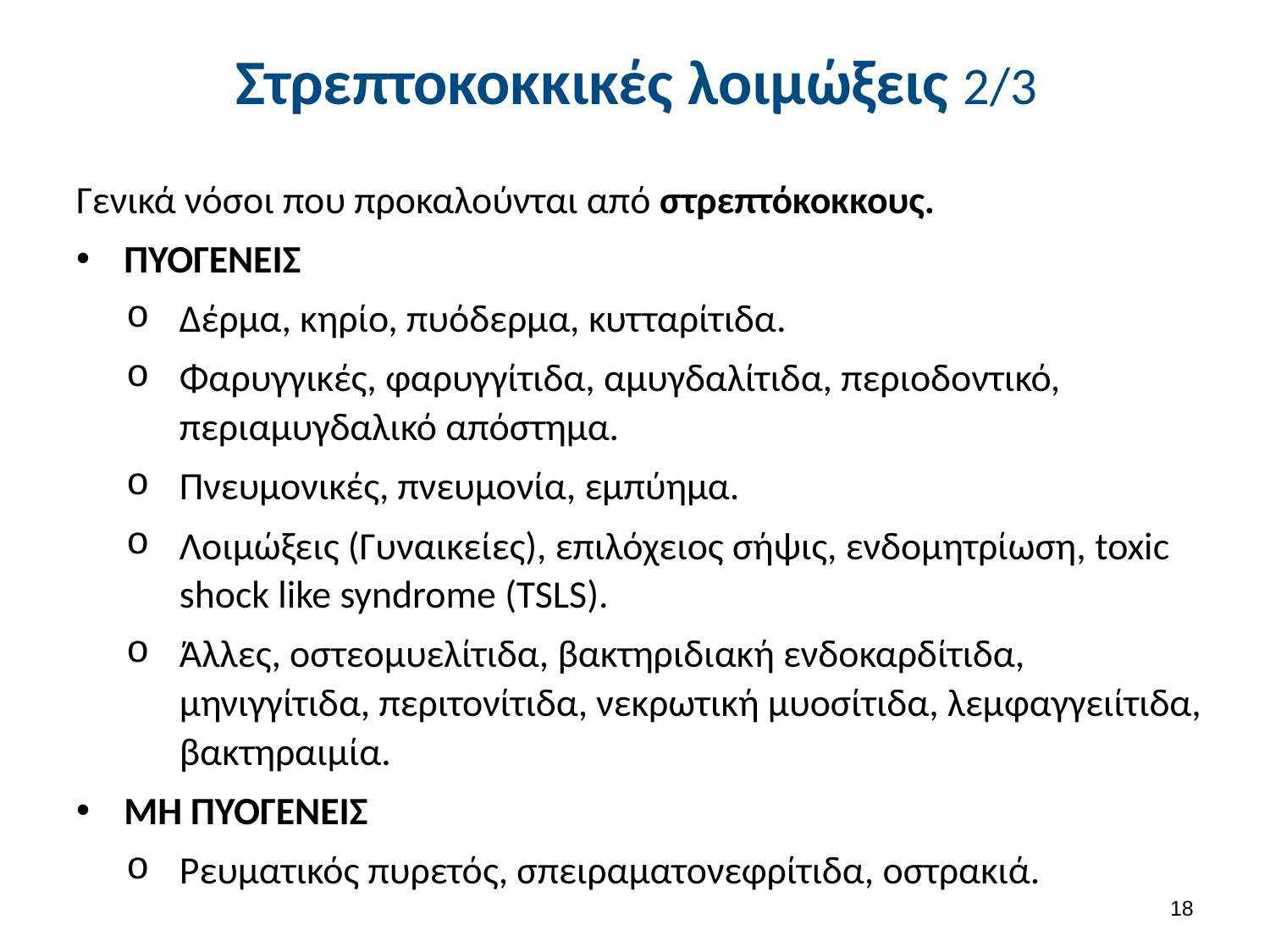

# Στρεπτοκοκκικές λοιμώξεις 2/3
Γενικά νόσοι που προκαλούνται από στρεπτόκοκκους.
ΠΥΟΓΕΝΕΙΣ
Δέρμα, κηρίο, πυόδερμα, κυτταρίτιδα.
Φαρυγγικές, φαρυγγίτιδα, αμυγδαλίτιδα, περιοδοντικό, περιαμυγδαλικό απόστημα.
Πνευμονικές, πνευμονία, εμπύημα.
Λοιμώξεις (Γυναικείες), επιλόχειος σήψις, ενδομητρίωση, toxic shock like syndrome (TSLS).
Άλλες, οστεομυελίτιδα, βακτηριδιακή ενδοκαρδίτιδα, μηνιγγίτιδα, περιτονίτιδα, νεκρωτική μυοσίτιδα, λεμφαγγειίτιδα, βακτηραιμία.
ΜΗ ΠΥΟΓΕΝΕΙΣ
Ρευματικός πυρετός, σπειραματονεφρίτιδα, οστρακιά.
18